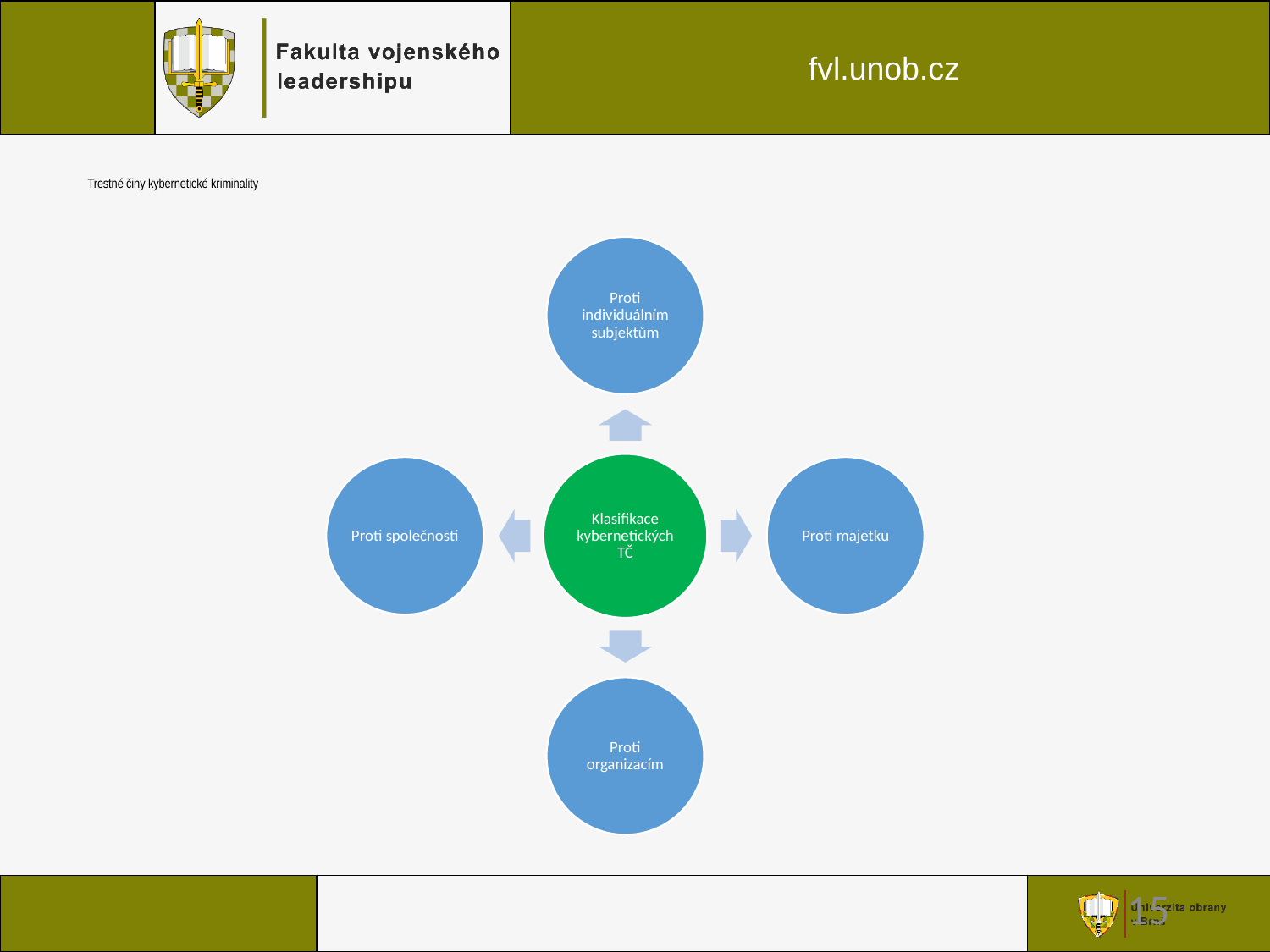

15
# Trestné činy kybernetické kriminality
Klasifikace kybernetických TČ

Proti individuálním subjektům

Proti majetku

Proti organizacím

Proti společnosti